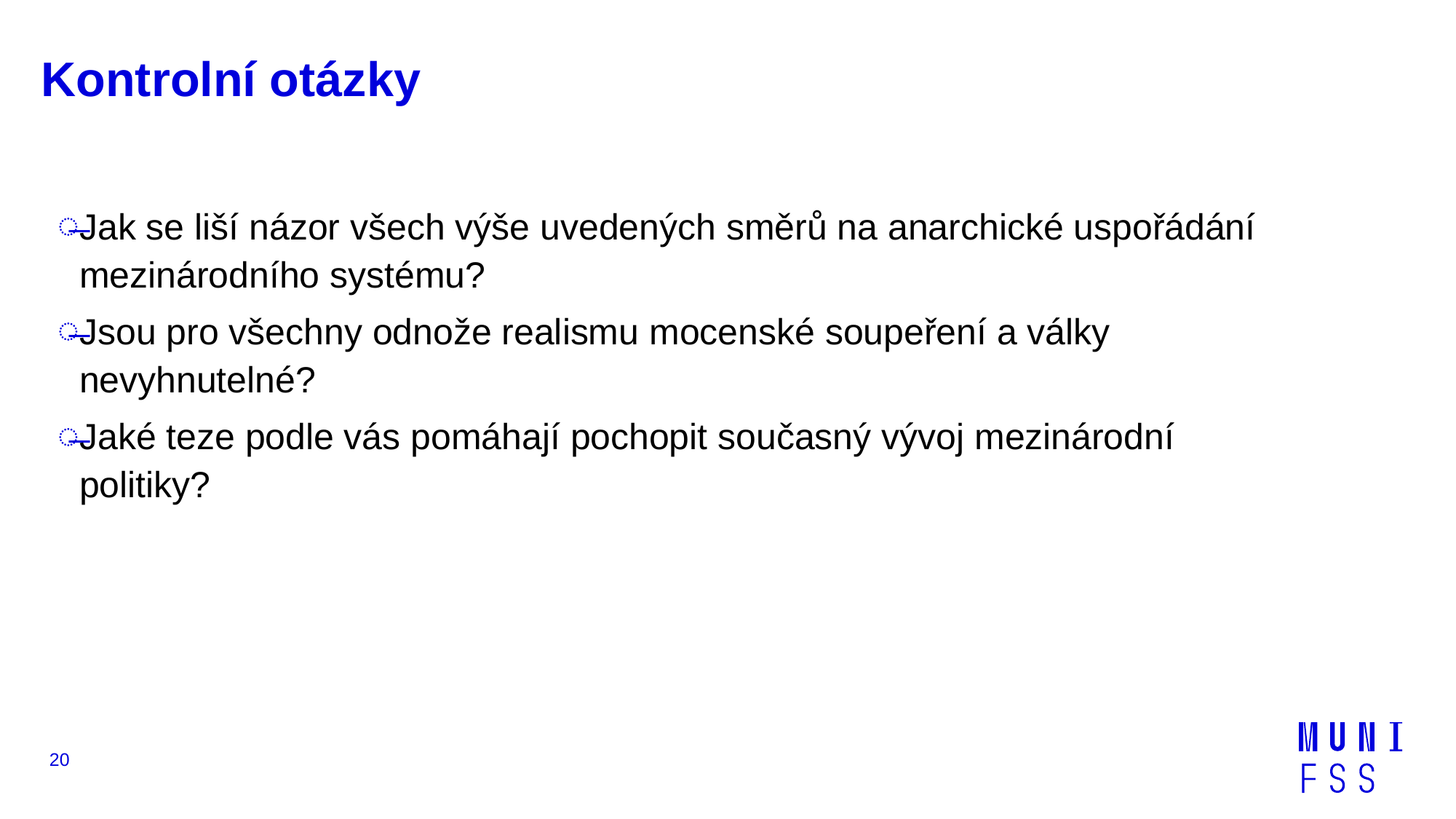

# Kontrolní otázky
Jak se liší názor všech výše uvedených směrů na anarchické uspořádání mezinárodního systému?
Jsou pro všechny odnože realismu mocenské soupeření a války nevyhnutelné?
Jaké teze podle vás pomáhají pochopit současný vývoj mezinárodní politiky?
20